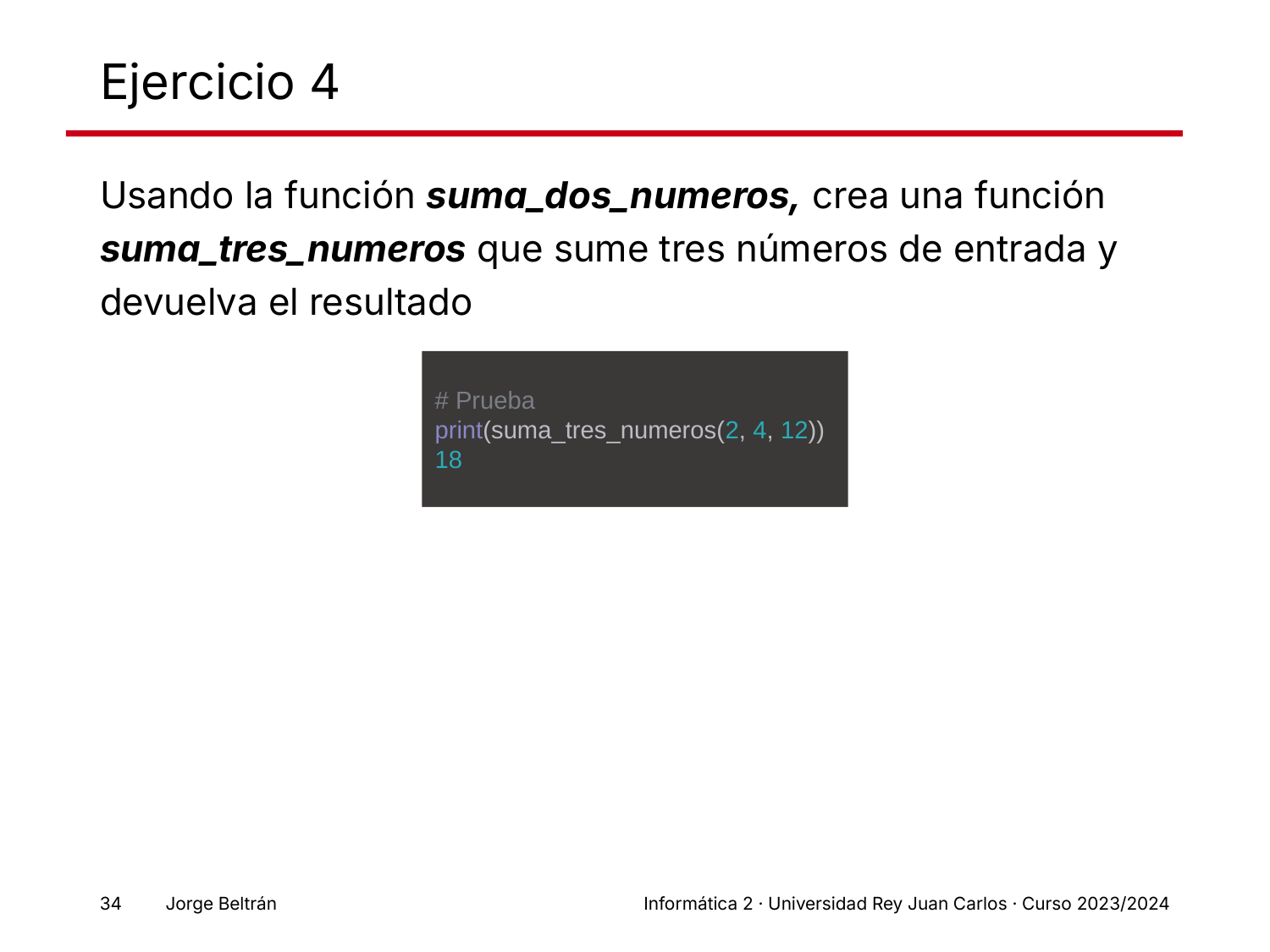

# Ejercicio 4
Usando la función suma_dos_numeros, crea una función suma_tres_numeros que sume tres números de entrada y devuelva el resultado

# Prueba print(suma_tres_numeros(2, 4, 12))
18